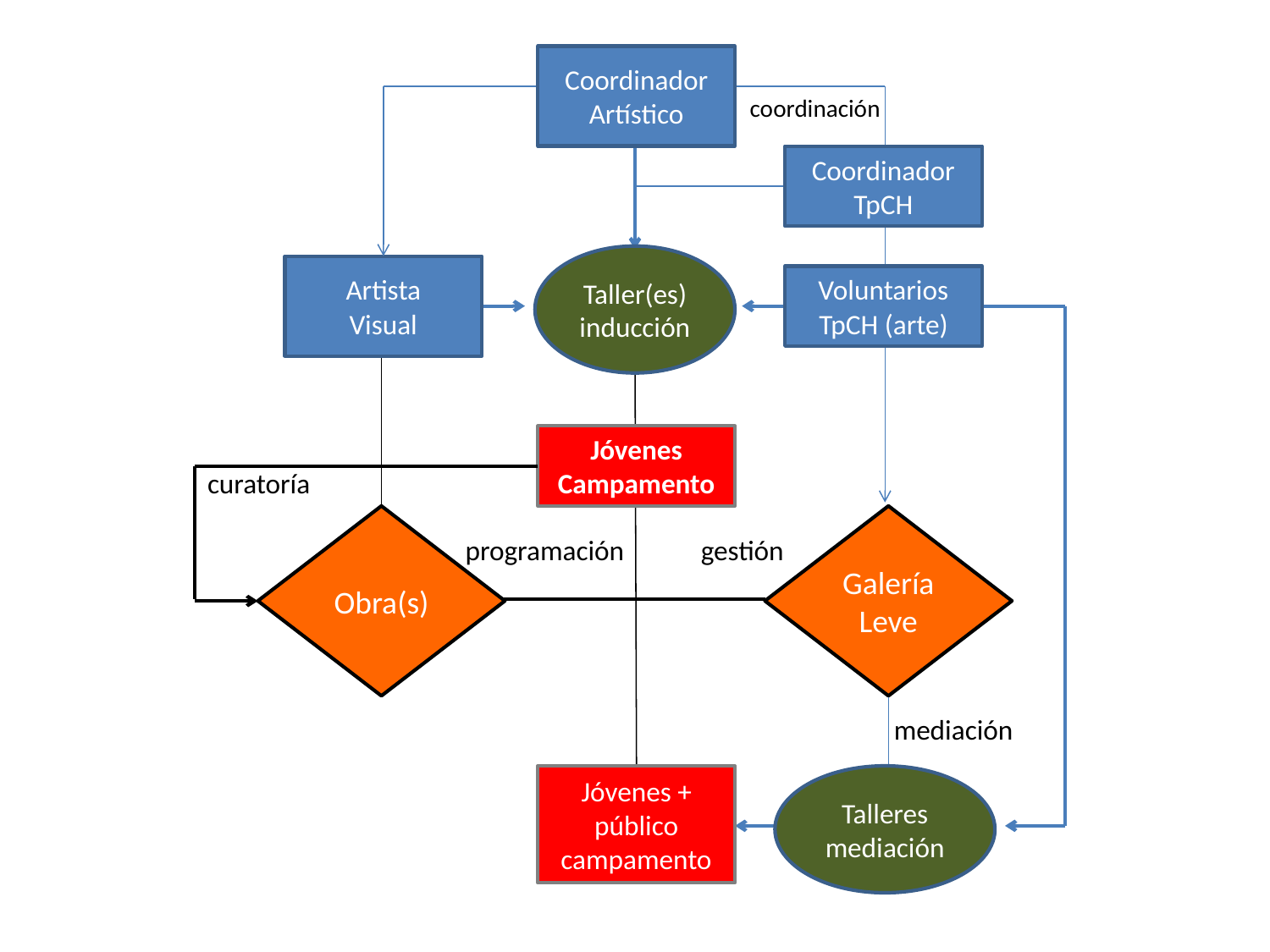

Coordinador Artístico
coordinación
Coordinador
TpCH
Artista
Visual
Obra(s)
Galería Leve
Voluntarios TpCH (arte)
Jóvenes Campamento
curatoría
programación
gestión
mediación
Jóvenes + público campamento
Talleres mediación
Taller(es) inducción